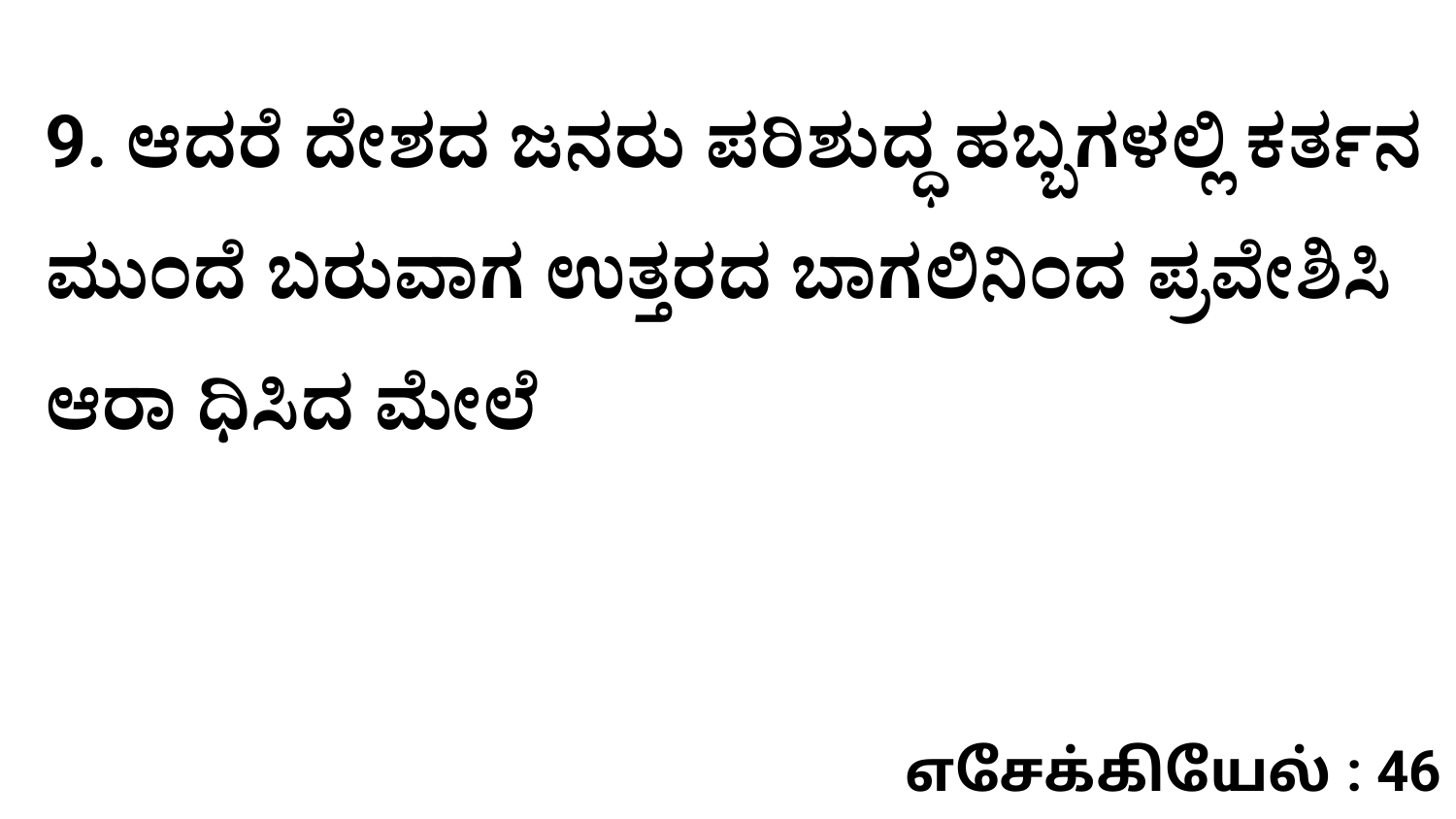

9. ಆದರೆ ದೇಶದ ಜನರು ಪರಿಶುದ್ಧ ಹಬ್ಬಗಳಲ್ಲಿ ಕರ್ತನ ಮುಂದೆ ಬರುವಾಗ ಉತ್ತರದ ಬಾಗಲಿನಿಂದ ಪ್ರವೇಶಿಸಿ ಆರಾ ಧಿಸಿದ ಮೇಲೆ
எசேக்கியேல் : 46